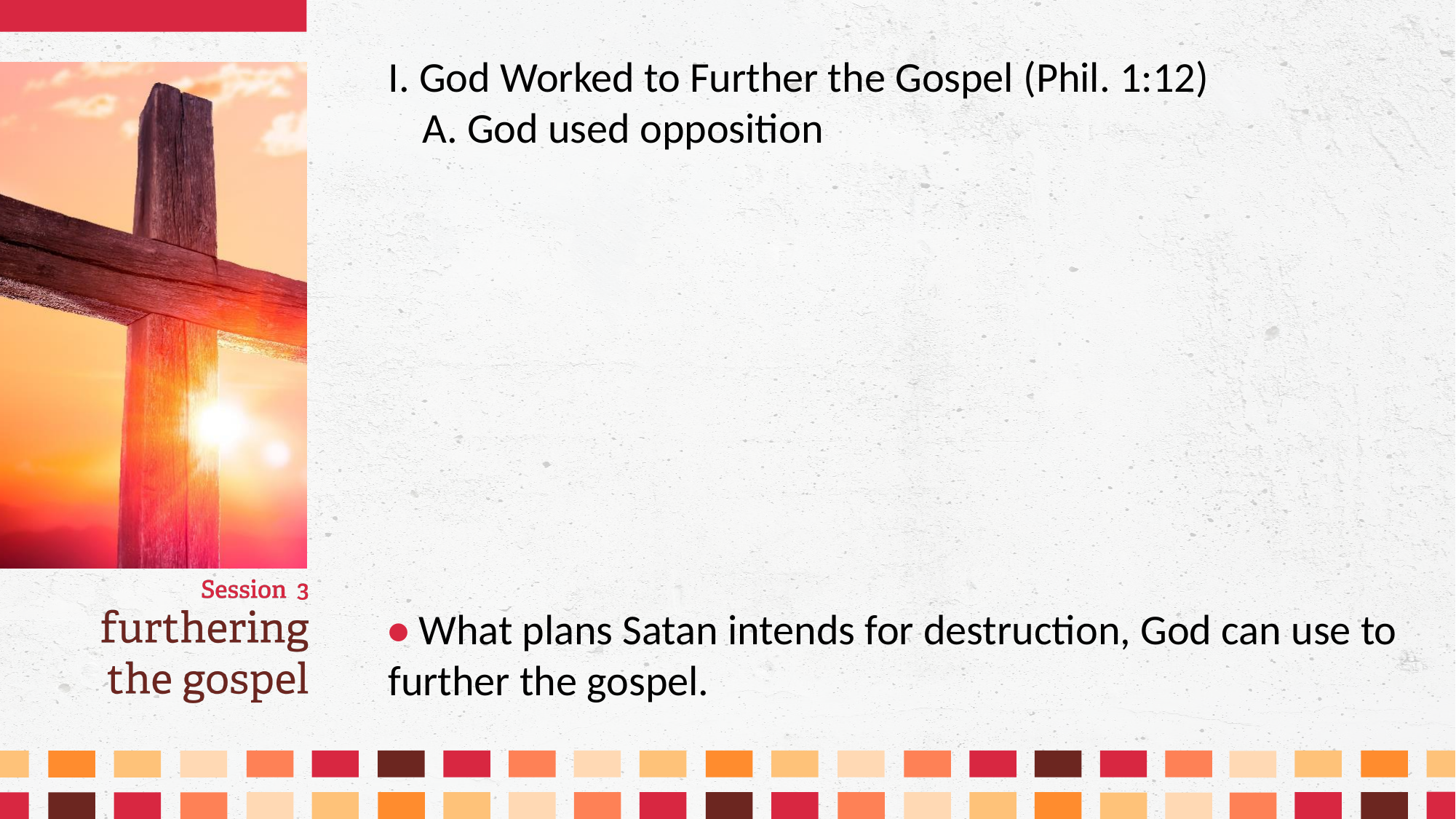

I. God Worked to Further the Gospel (Phil. 1:12)
	A. God used opposition
• What plans Satan intends for destruction, God can use to further the gospel.